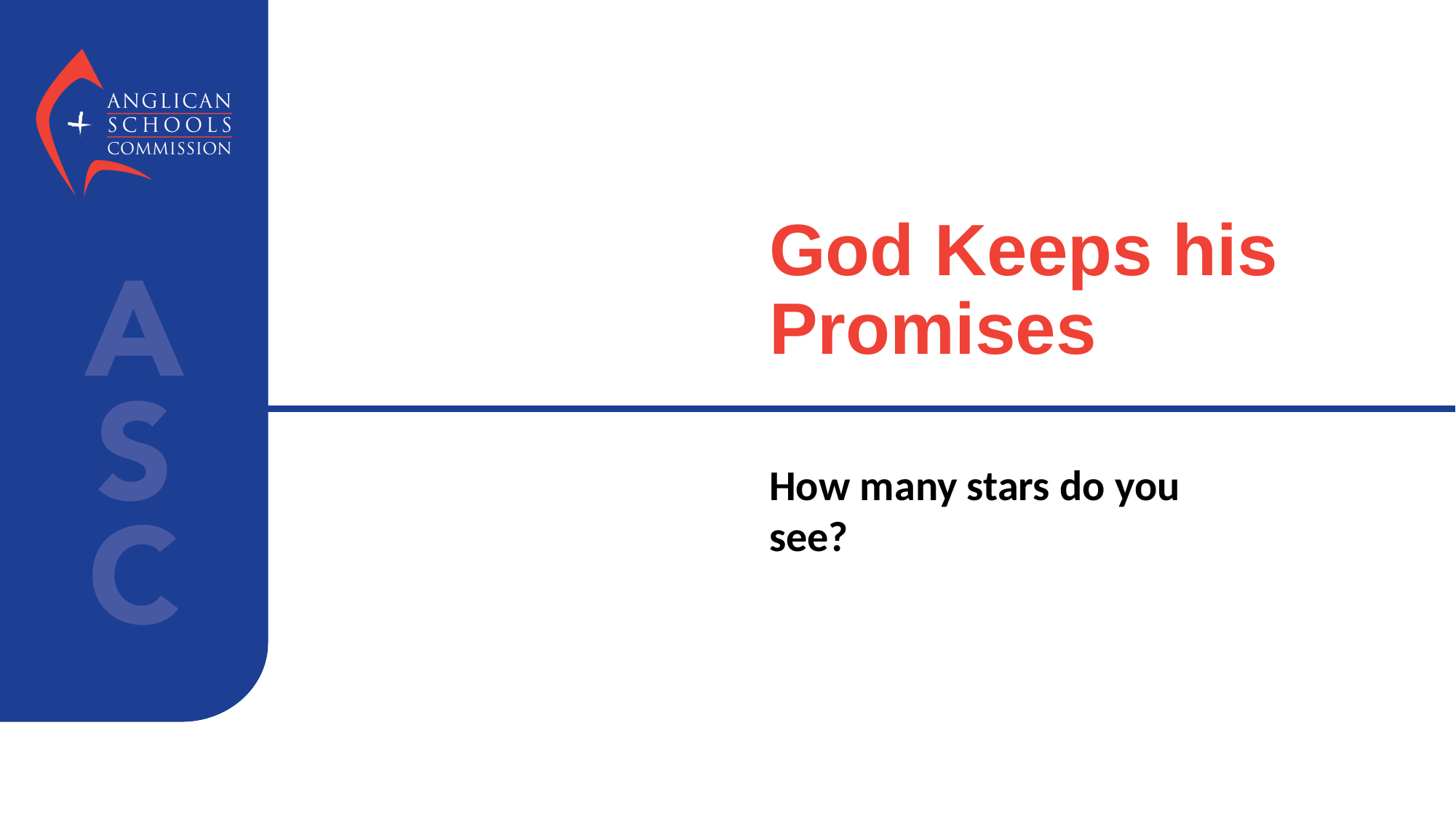

# God Keeps his Promises
How many stars do you see?